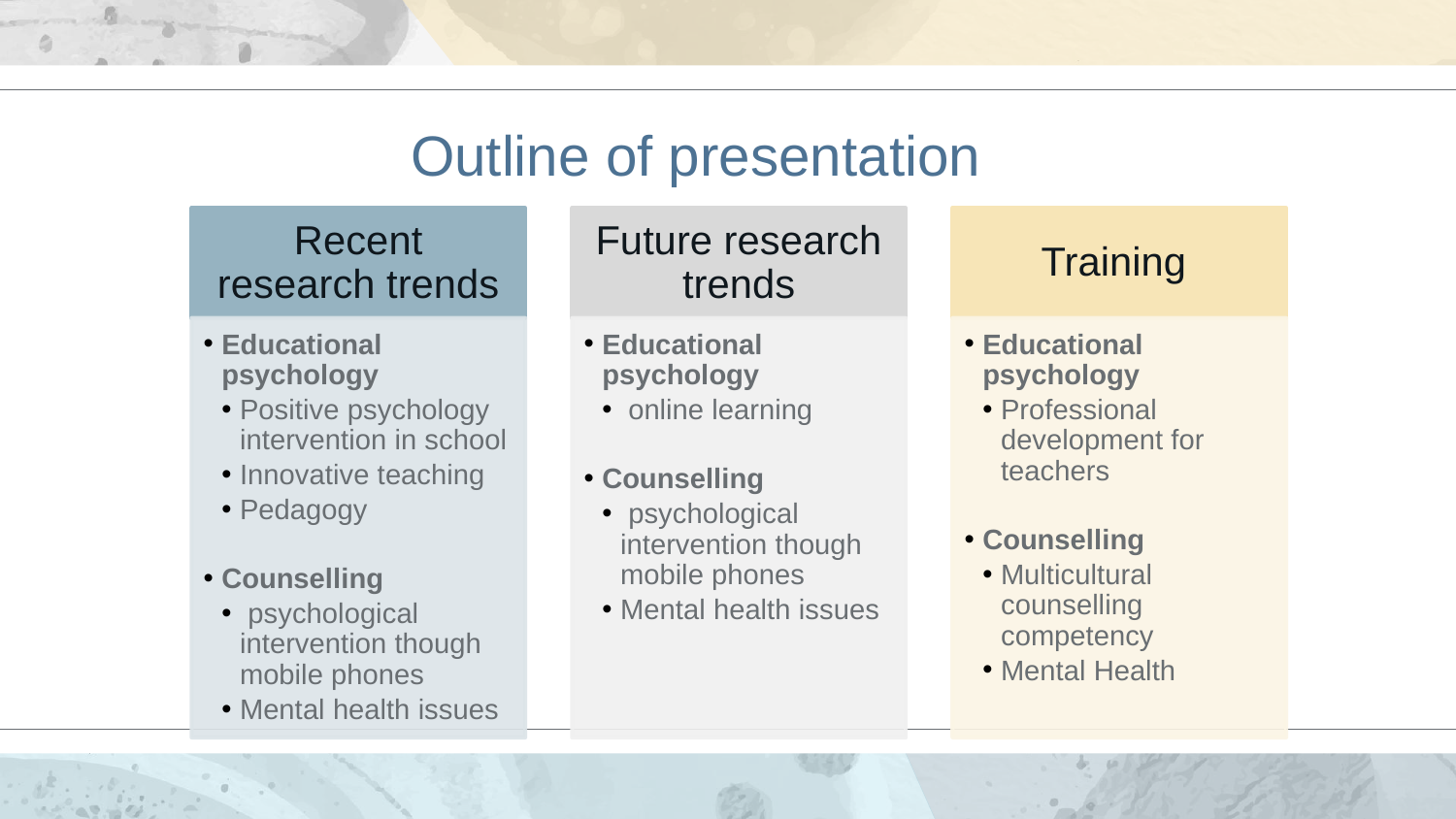

Outline of presentation
Recent research trends
Educational psychology
Positive psychology intervention in school
Innovative teaching
Pedagogy

Counselling
 psychological intervention though mobile phones
Mental health issues
Future research trends
Educational psychology
 online learning

Counselling
 psychological intervention though mobile phones
Mental health issues
Training
Educational psychology
Professional development for teachers

Counselling
Multicultural counselling competency
Mental Health
#